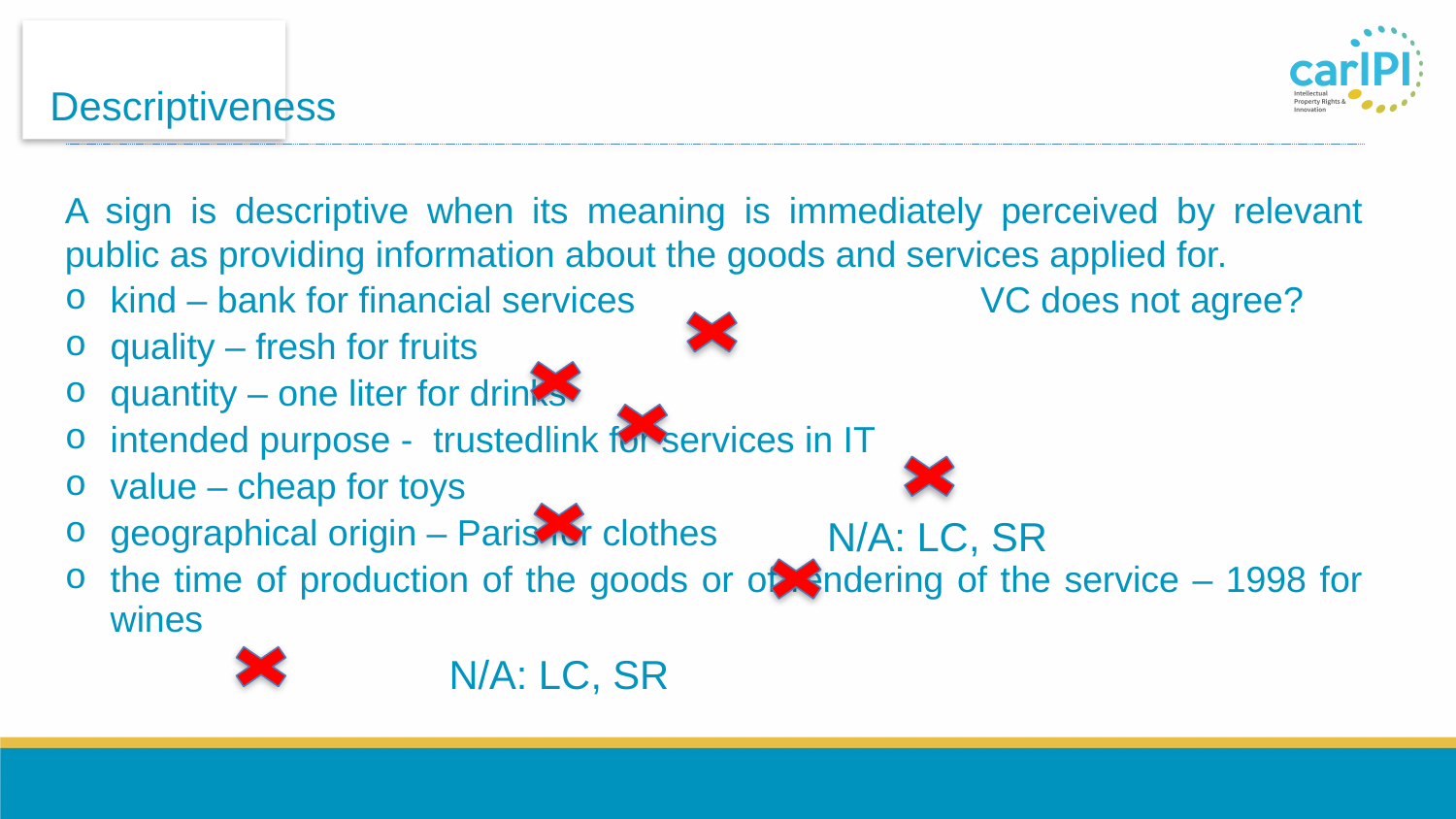

# Descriptiveness
A sign is descriptive when its meaning is immediately perceived by relevant public as providing information about the goods and services applied for.
kind – bank for financial services                                  VC does not agree?
quality – fresh for fruits
quantity – one liter for drinks
intended purpose -  trustedlink for services in IT
value – cheap for toys
geographical origin – Paris for clothes
the time of production of the goods or of rendering of the service – 1998 for wines

 N/A: LC, SR

 N/A: LC, SR